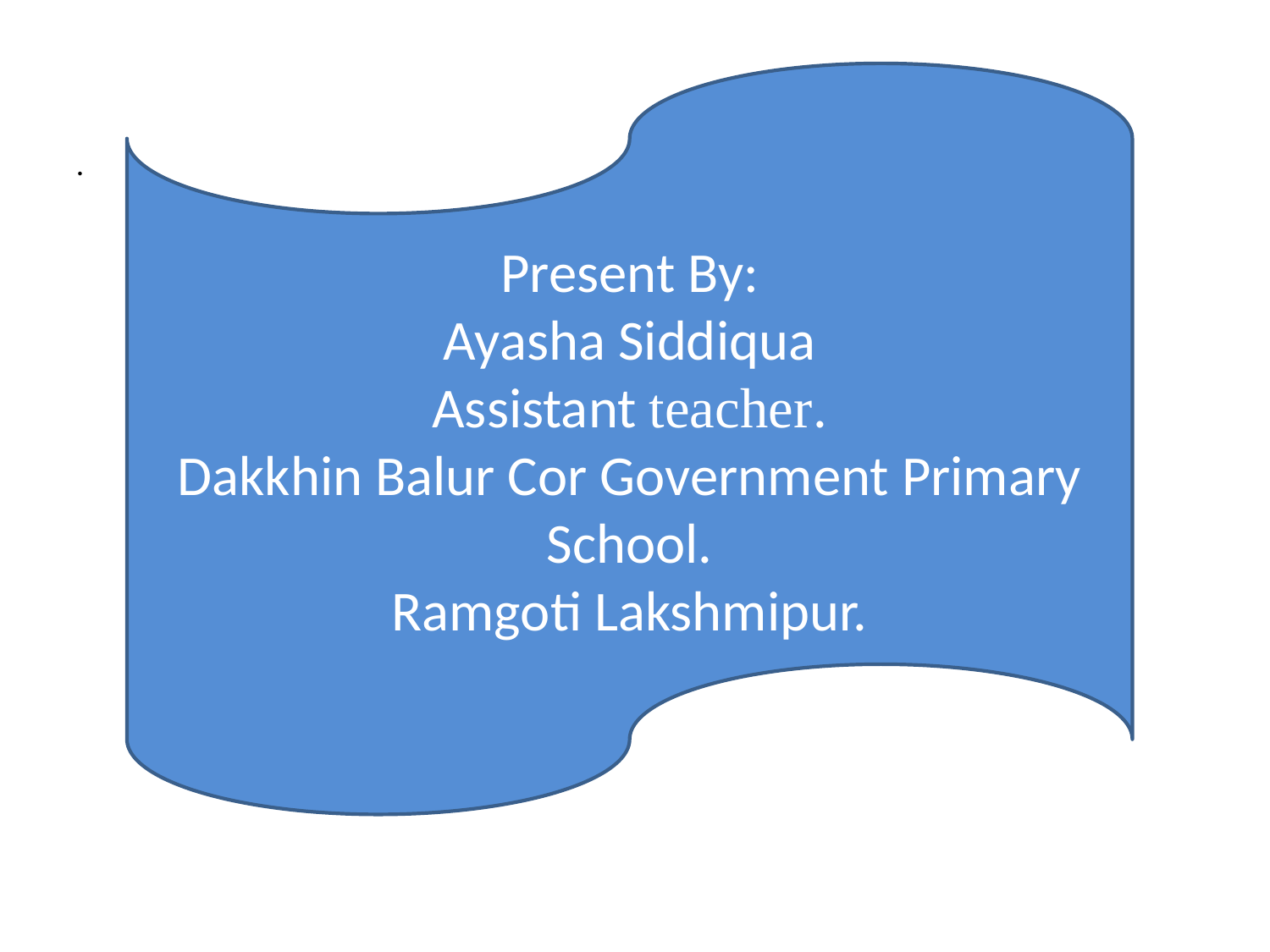

Present By:
Ayasha Siddiqua
Assistant teacher.
Dakkhin Balur Cor Government Primary School.
Ramgoti Lakshmipur.
.